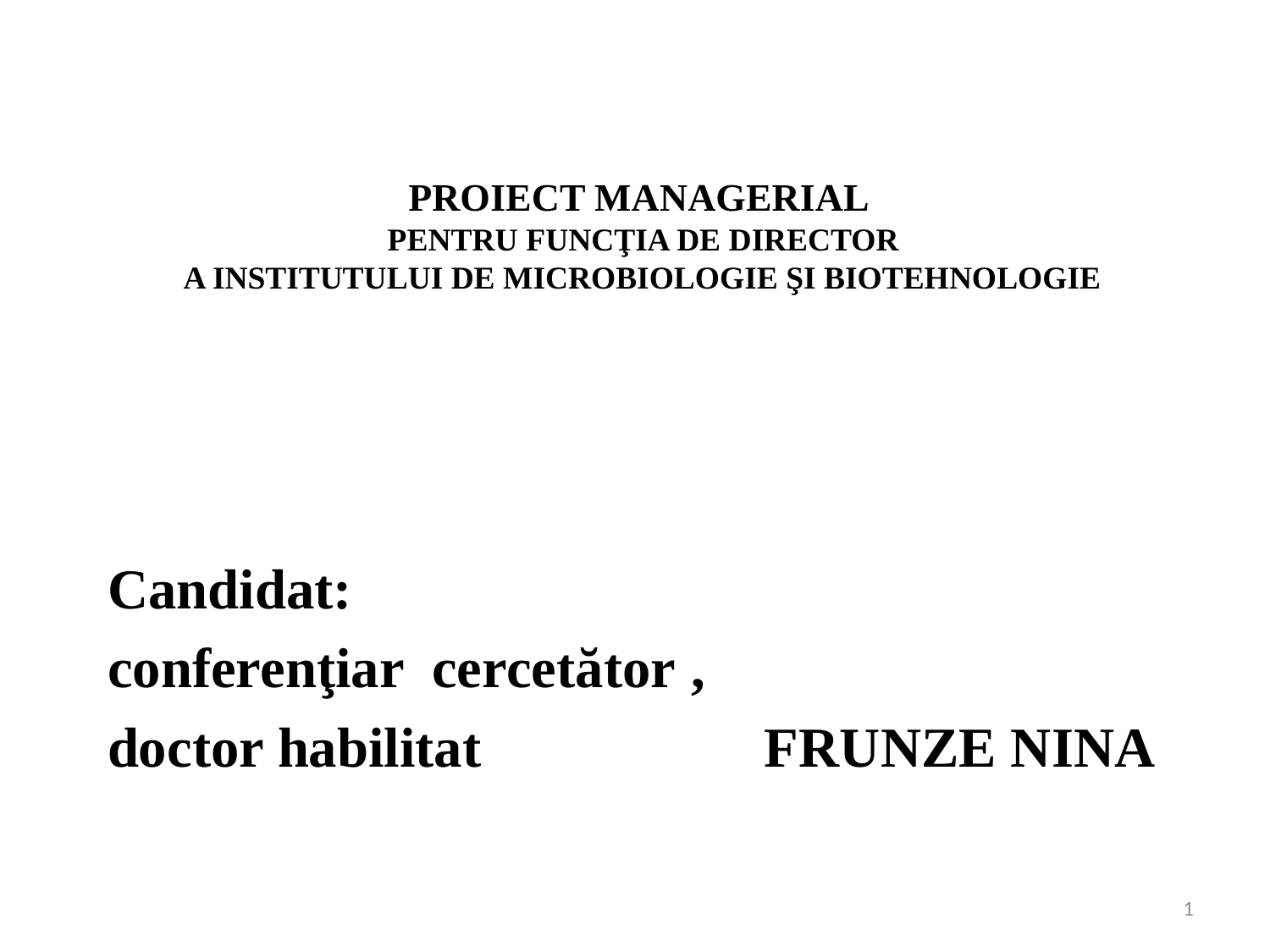

# PROIECT MANAGERIAL PENTRU FUNCŢIA DE DIRECTOR A INSTITUTULUI DE MICROBIOLOGIE ŞI BIOTEHNOLOGIE
Candidat:
conferenţiar  cercetător ,
doctor habilitat                    FRUNZE NINA

1